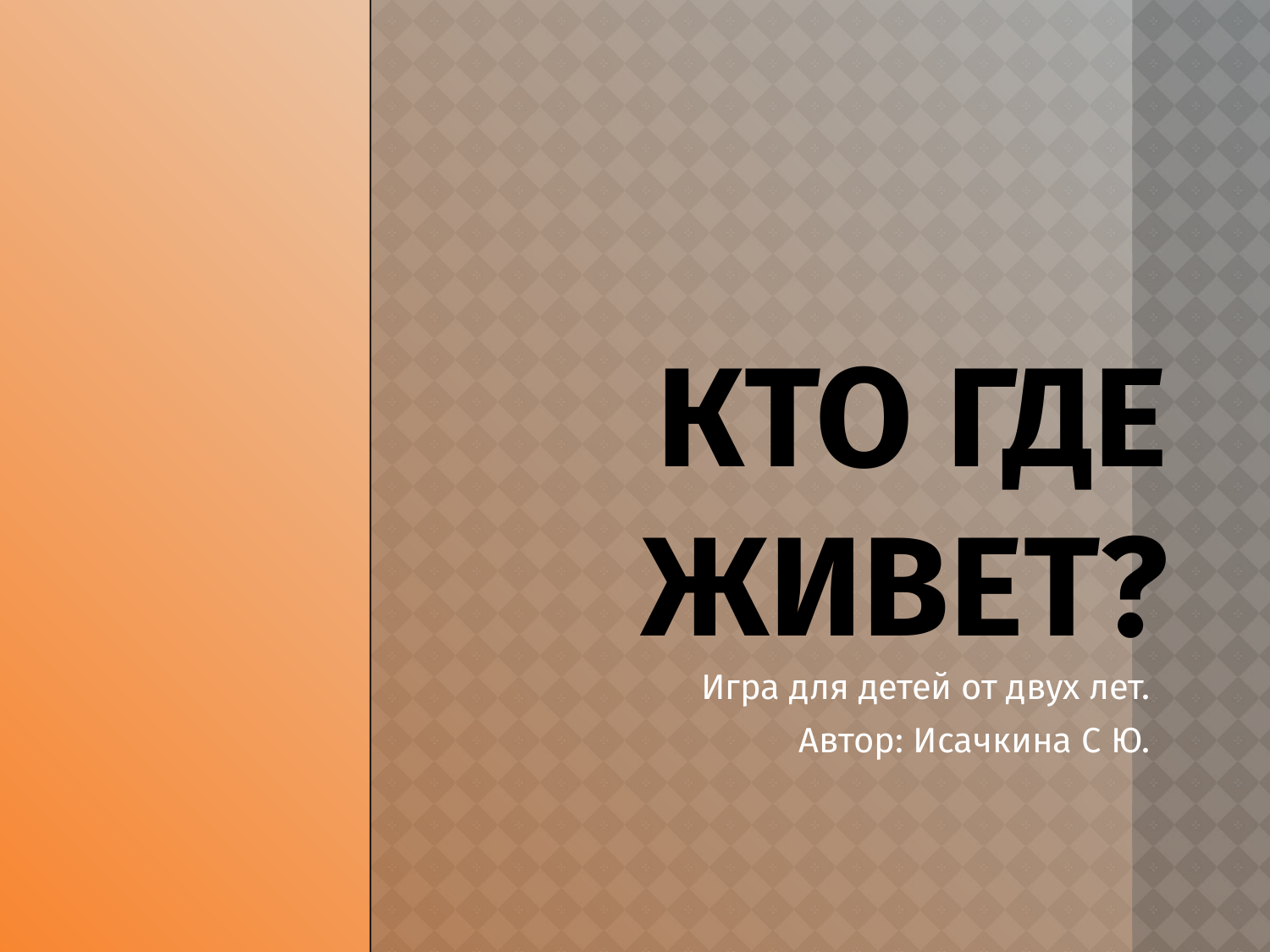

# Кто где живет?
Игра для детей от двух лет.
Автор: Исачкина С Ю.